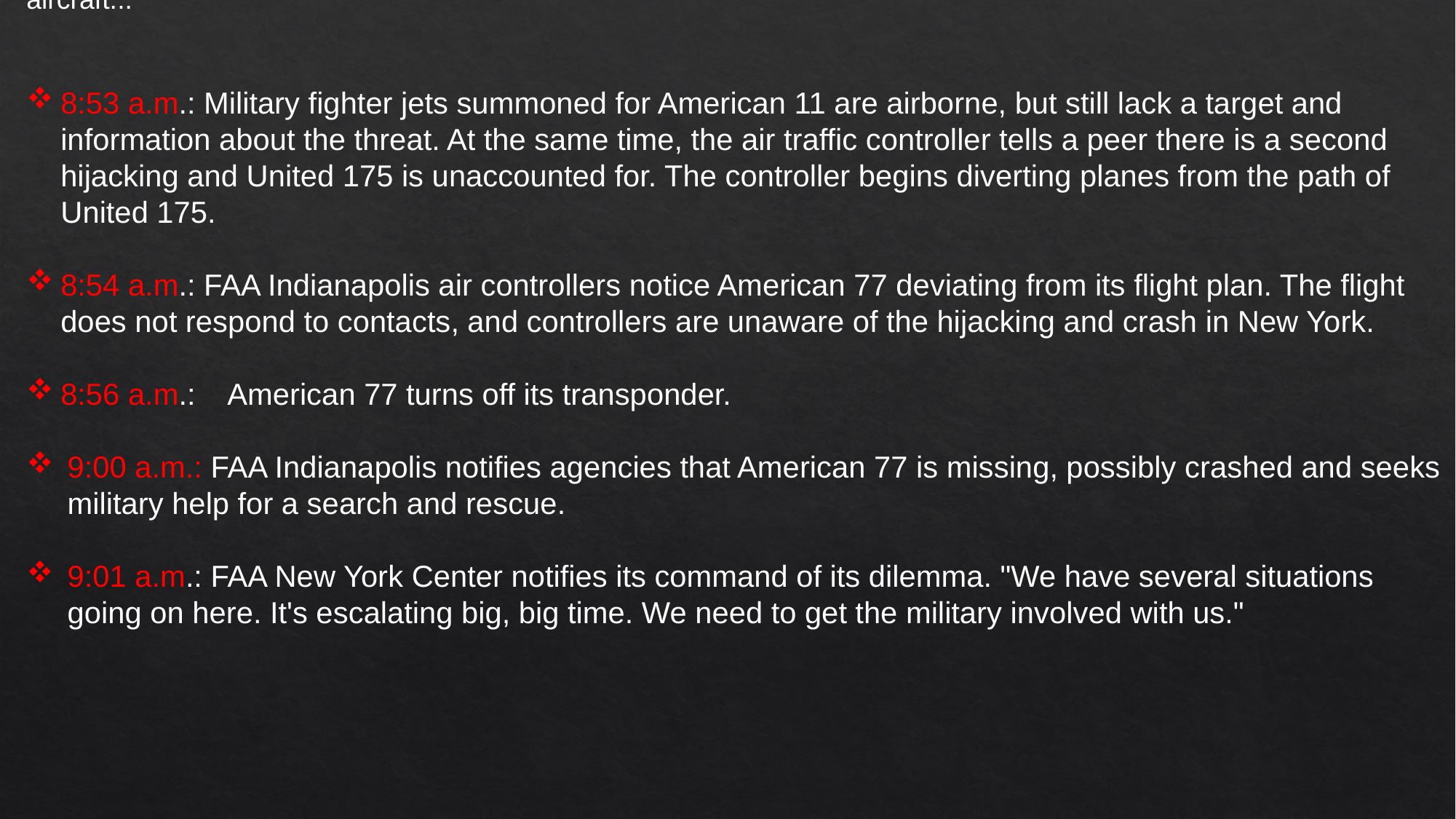

8:48 a.m.: The FAA's New York Center, unaware of American 11 crashing, talks to the FAA Command Center in a teleconference concerning that flight. "This is New York Center. We're watching the airplane...They've told us that they believe one of their stewardesses was stabbed and that there are people in the cockpit that have control of the aircraft..."

8:53 a.m.: Military fighter jets summoned for American 11 are airborne, but still lack a target and information about the threat. At the same time, the air traffic controller tells a peer there is a second hijacking and United 175 is unaccounted for. The controller begins diverting planes from the path of United 175.

8:54 a.m.: FAA Indianapolis air controllers notice American 77 deviating from its flight plan. The flight does not respond to contacts, and controllers are unaware of the hijacking and crash in New York.

8:56 a.m.:    American 77 turns off its transponder.

9:00 a.m.: FAA Indianapolis notifies agencies that American 77 is missing, possibly crashed and seeks military help for a search and rescue.

9:01 a.m.: FAA New York Center notifies its command of its dilemma. "We have several situations going on here. It's escalating big, big time. We need to get the military involved with us."